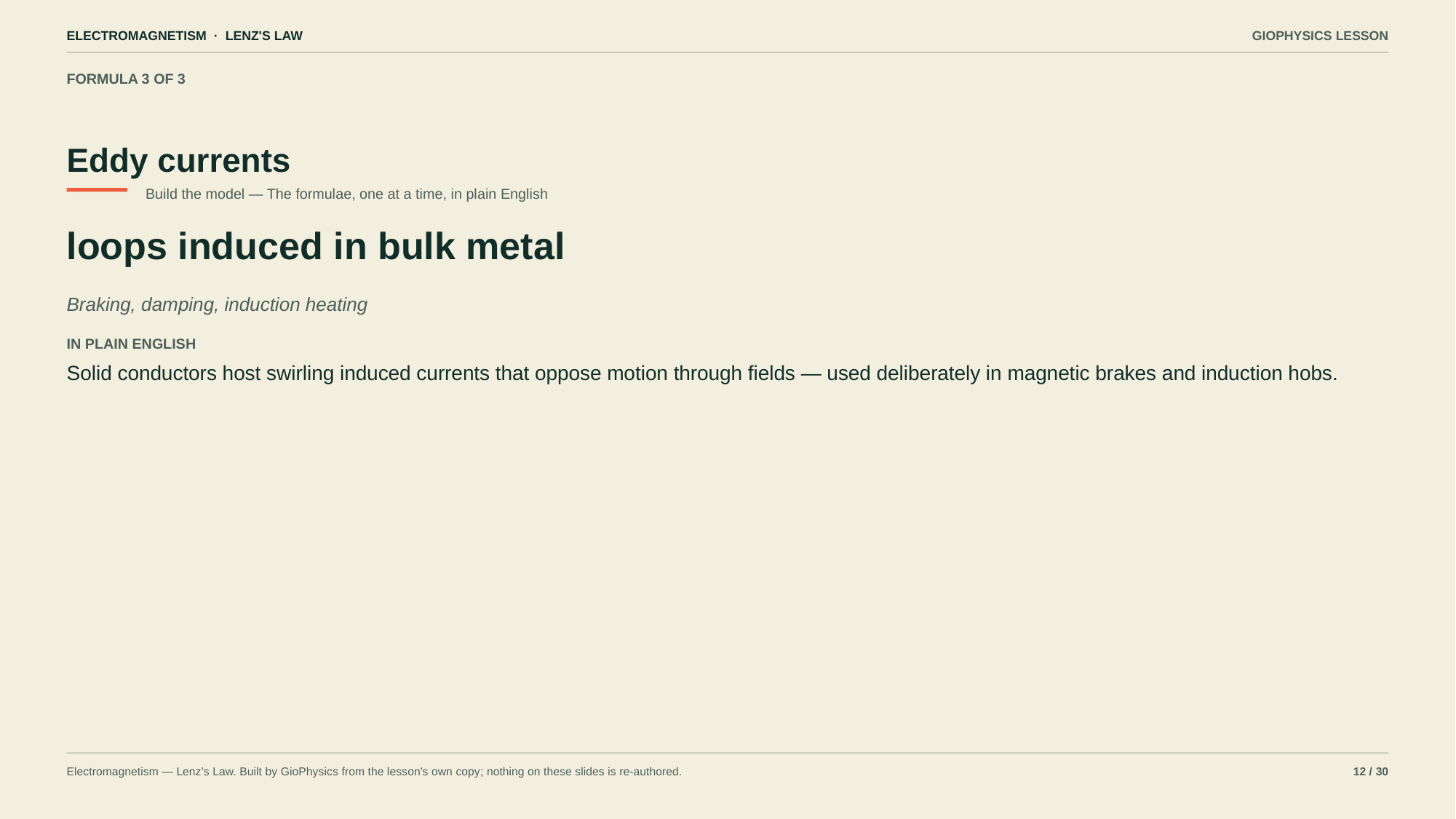

ELECTROMAGNETISM  ·  LENZ'S LAW
GIOPHYSICS LESSON

FORMULA 3 OF 3
Eddy currents
Build the model — The formulae, one at a time, in plain English

loops induced in bulk metal
Braking, damping, induction heating
IN PLAIN ENGLISH
Solid conductors host swirling induced currents that oppose motion through fields — used deliberately in magnetic brakes and induction hobs.

Electromagnetism — Lenz's Law. Built by GioPhysics from the lesson's own copy; nothing on these slides is re-authored.
12 / 30